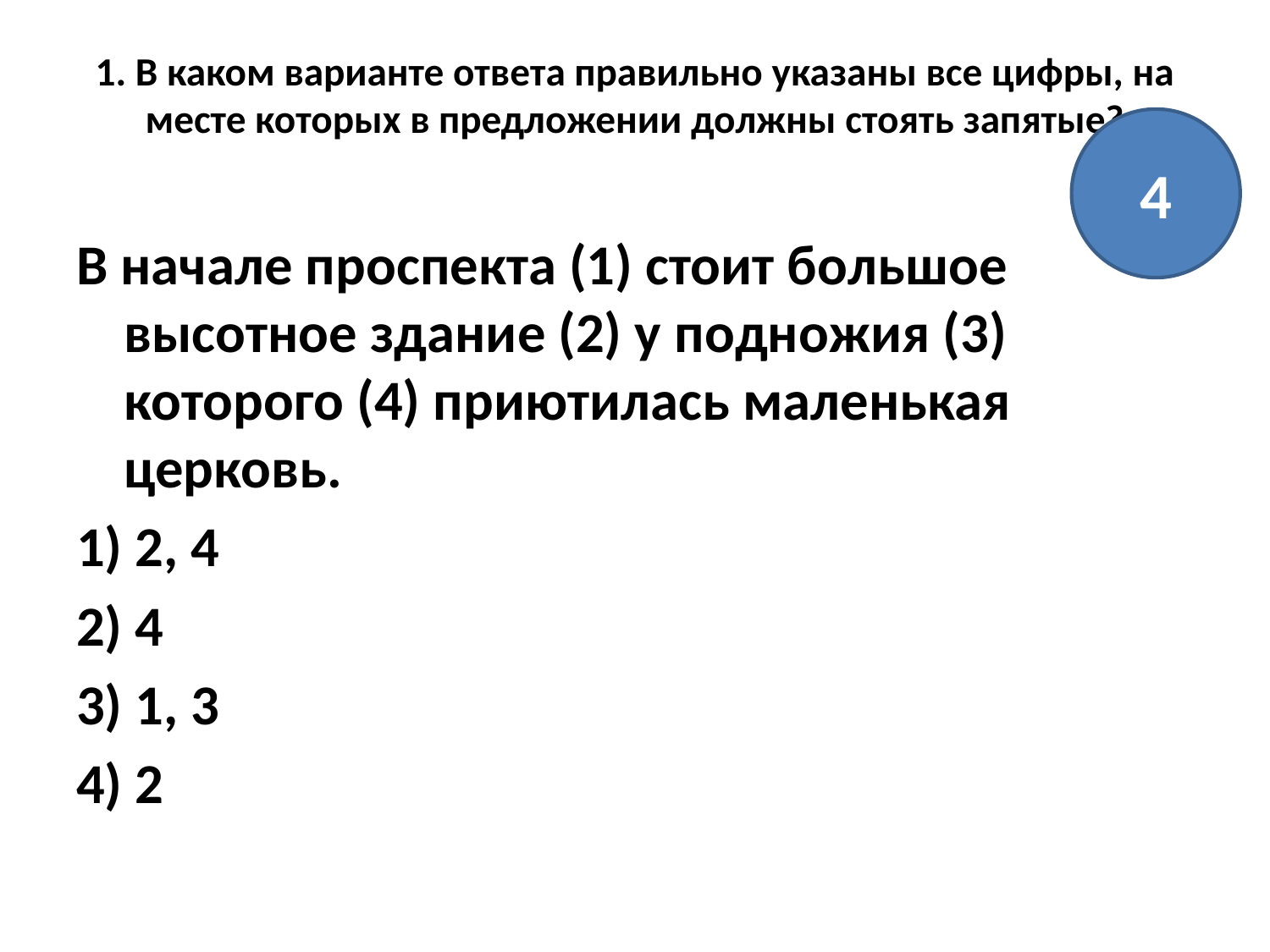

# 1. В каком варианте ответа правильно указаны все цифры, на месте которых в предложении должны стоять запятые?
4
В начале проспекта (1) стоит большое высотное здание (2) у подножия (3) которого (4) приютилась маленькая церковь.
1) 2, 4
2) 4
3) 1, 3
4) 2